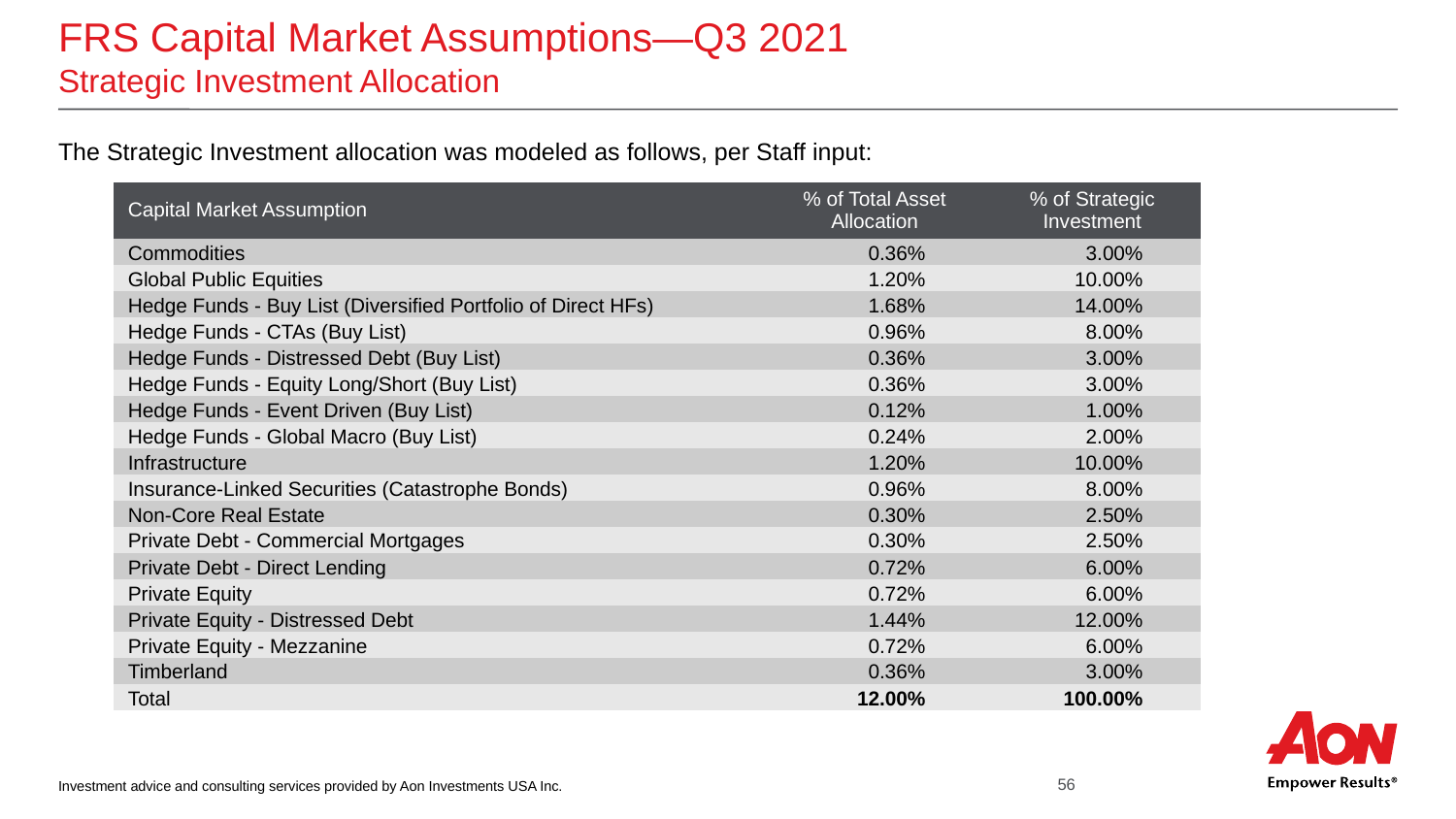

# FRS Capital Market Assumptions—Q3 2021 Strategic Investment Allocation
The Strategic Investment allocation was modeled as follows, per Staff input:

| Capital Market Assumption | % of Total Asset Allocation | % of Strategic Investment |
| --- | --- | --- |
| Commodities | 0.36% | 3.00% |
| Global Public Equities | 1.20% | 10.00% |
| Hedge Funds - Buy List (Diversified Portfolio of Direct HFs) | 1.68% | 14.00% |
| Hedge Funds - CTAs (Buy List) | 0.96% | 8.00% |
| Hedge Funds - Distressed Debt (Buy List) | 0.36% | 3.00% |
| Hedge Funds - Equity Long/Short (Buy List) | 0.36% | 3.00% |
| Hedge Funds - Event Driven (Buy List) | 0.12% | 1.00% |
| Hedge Funds - Global Macro (Buy List) | 0.24% | 2.00% |
| Infrastructure | 1.20% | 10.00% |
| Insurance-Linked Securities (Catastrophe Bonds) | 0.96% | 8.00% |
| Non-Core Real Estate | 0.30% | 2.50% |
| Private Debt - Commercial Mortgages | 0.30% | 2.50% |
| Private Debt - Direct Lending | 0.72% | 6.00% |
| Private Equity | 0.72% | 6.00% |
| Private Equity - Distressed Debt | 1.44% | 12.00% |
| Private Equity - Mezzanine | 0.72% | 6.00% |
| Timberland | 0.36% | 3.00% |
| Total | 12.00% | 100.00% |